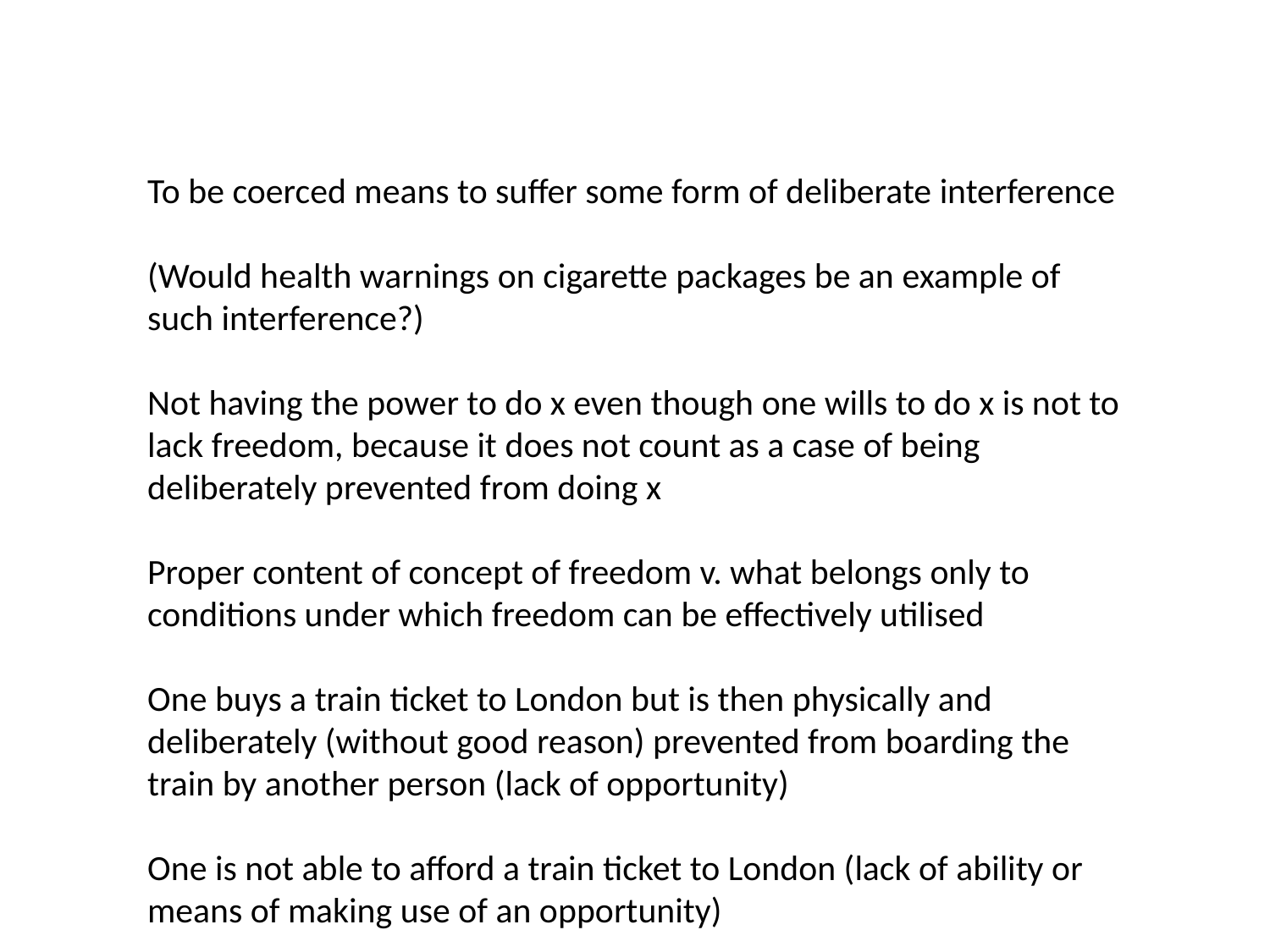

To be coerced means to suffer some form of deliberate interference

(Would health warnings on cigarette packages be an example of such interference?)

Not having the power to do x even though one wills to do x is not to lack freedom, because it does not count as a case of being deliberately prevented from doing x

Proper content of concept of freedom v. what belongs only to conditions under which freedom can be effectively utilised

One buys a train ticket to London but is then physically and deliberately (without good reason) prevented from boarding the train by another person (lack of opportunity)

One is not able to afford a train ticket to London (lack of ability or means of making use of an opportunity)